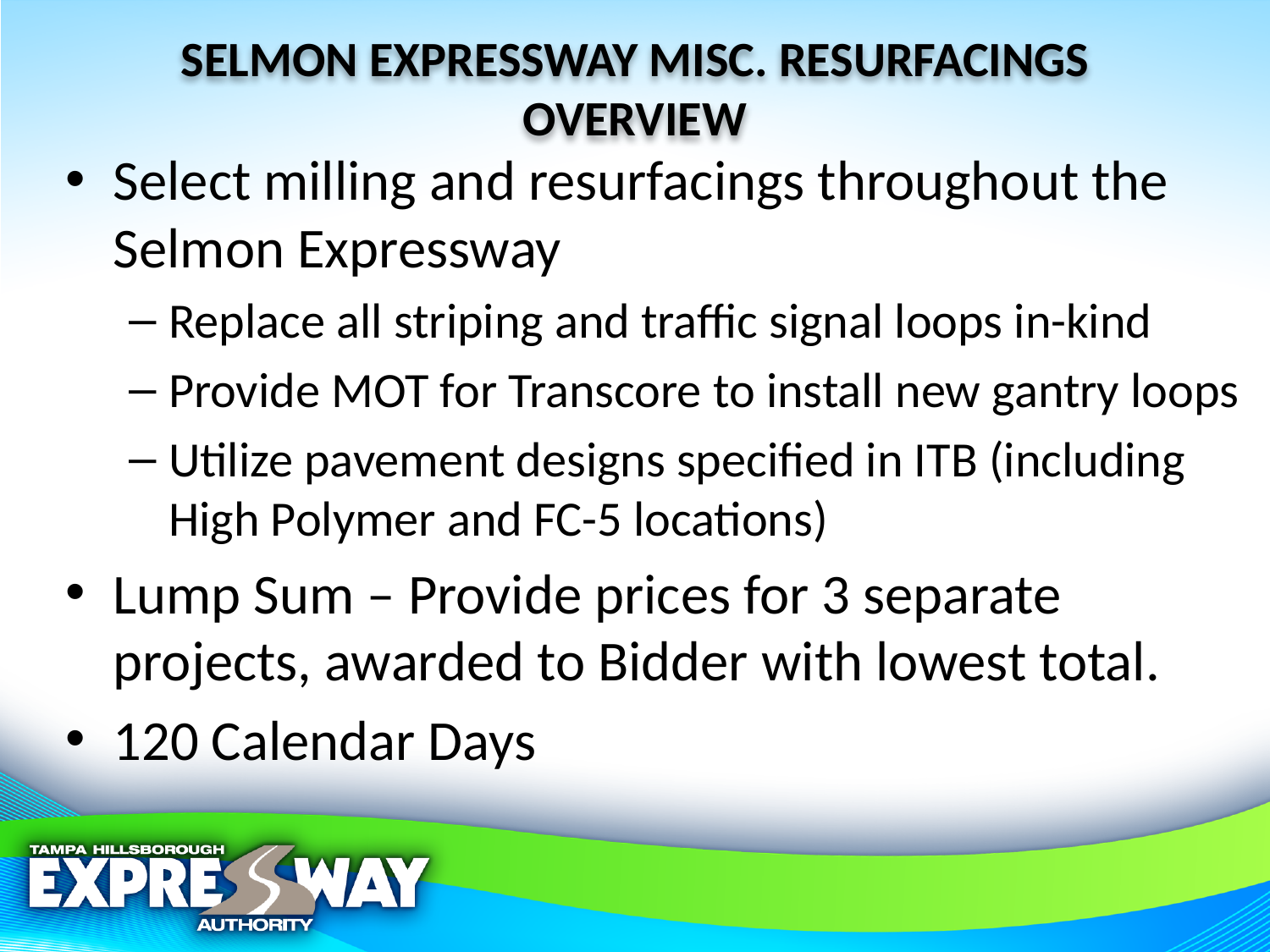

SELMON EXPRESSWAY MISC. RESURFACINGS
OVERVIEW
Select milling and resurfacings throughout the Selmon Expressway
Replace all striping and traffic signal loops in-kind
Provide MOT for Transcore to install new gantry loops
Utilize pavement designs specified in ITB (including High Polymer and FC-5 locations)
Lump Sum – Provide prices for 3 separate projects, awarded to Bidder with lowest total.
120 Calendar Days